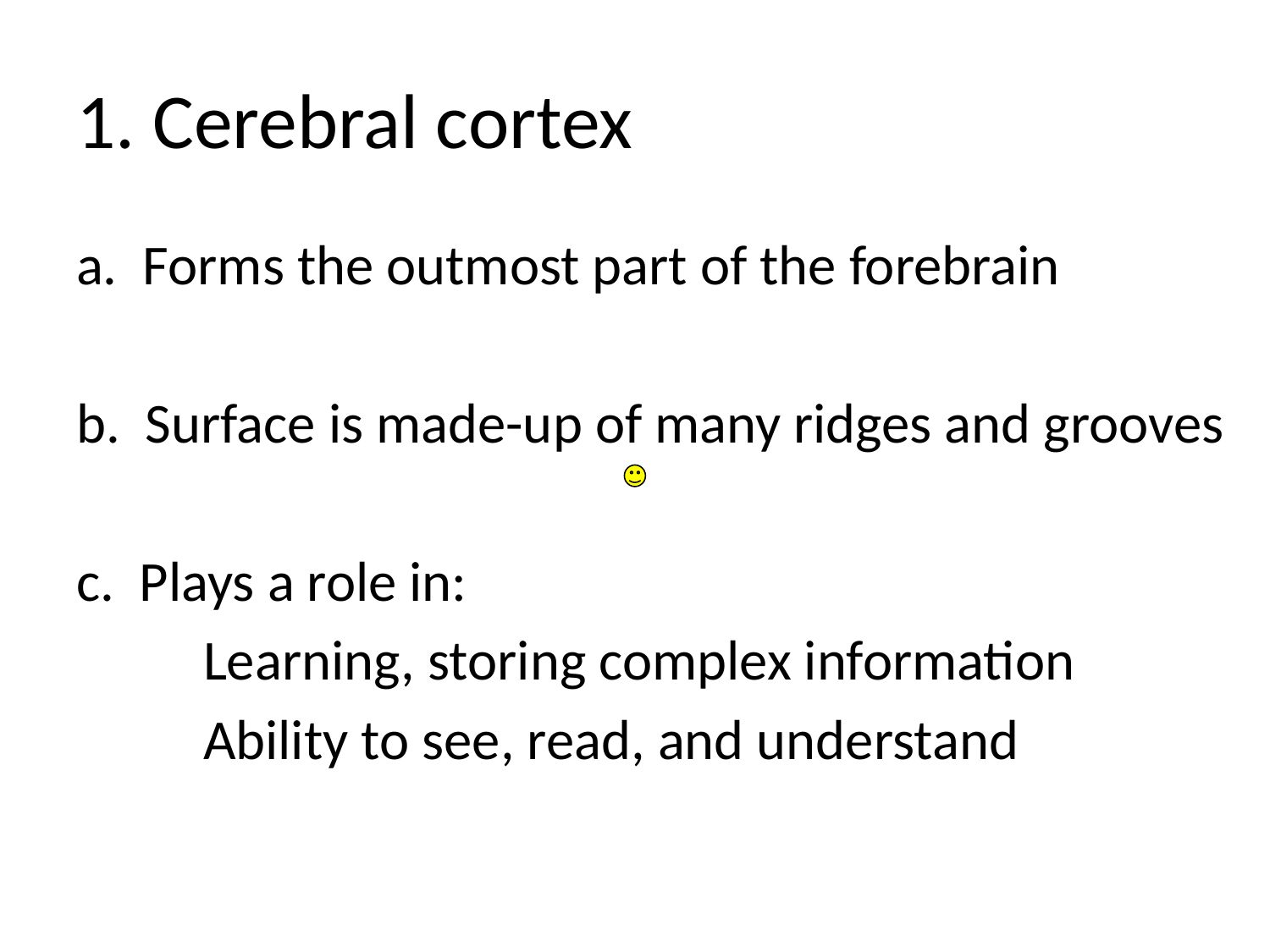

# 1. Cerebral cortex
a.  Forms the outmost part of the forebrain

b.  Surface is made-up of many ridges and grooves

c.  Plays a role in:
	Learning, storing complex information
	Ability to see, read, and understand